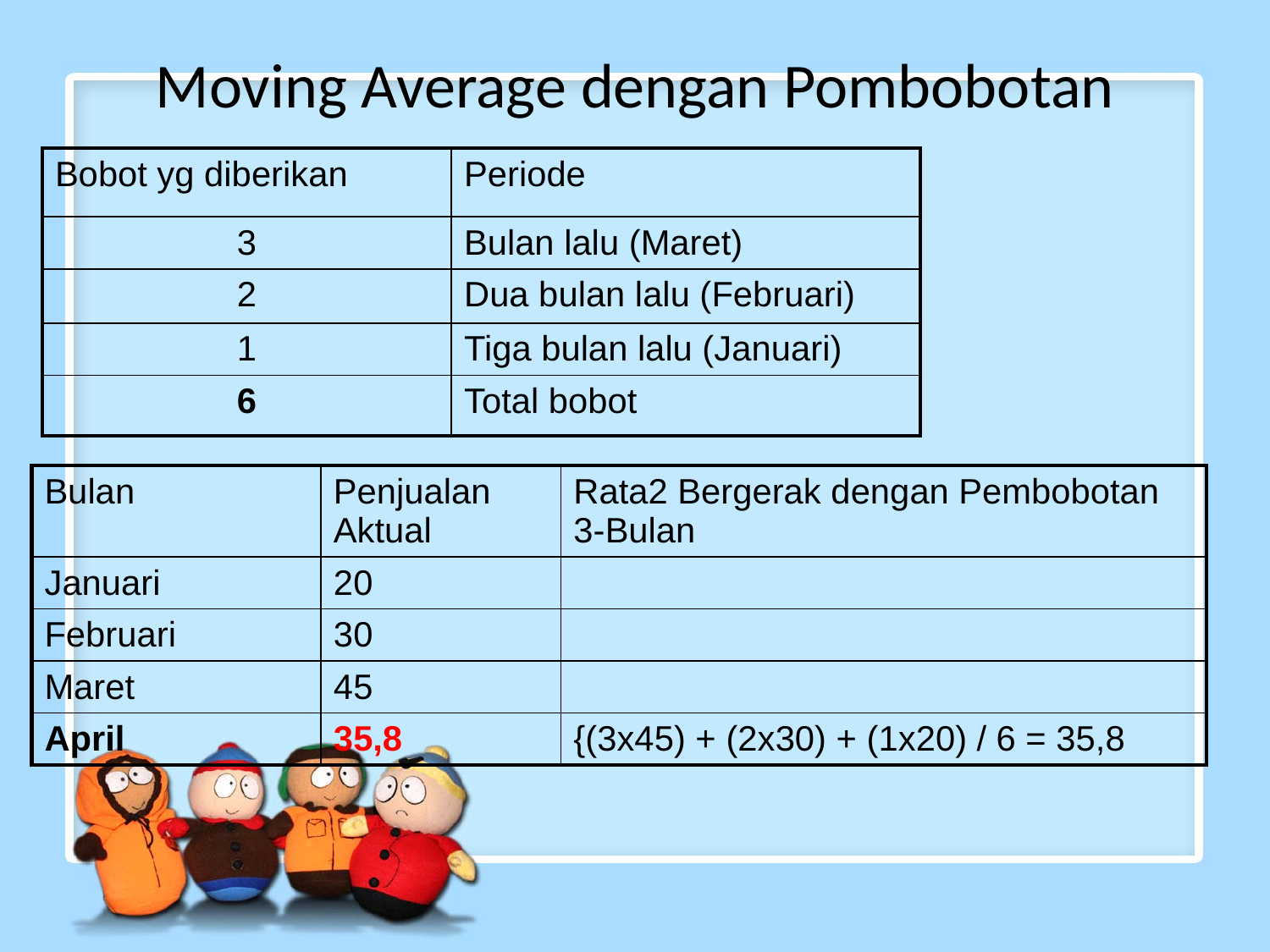

# Moving Average dengan Pombobotan
| Bobot yg diberikan | Periode |
| --- | --- |
| 3 | Bulan lalu (Maret) |
| 2 | Dua bulan lalu (Februari) |
| 1 | Tiga bulan lalu (Januari) |
| 6 | Total bobot |
| Bulan | Penjualan Aktual | Rata2 Bergerak dengan Pembobotan 3-Bulan |
| --- | --- | --- |
| Januari | 20 |  |
| Februari | 30 |  |
| Maret | 45 |  |
| April | 35,8 | {(3x45) + (2x30) + (1x20) / 6 = 35,8 |